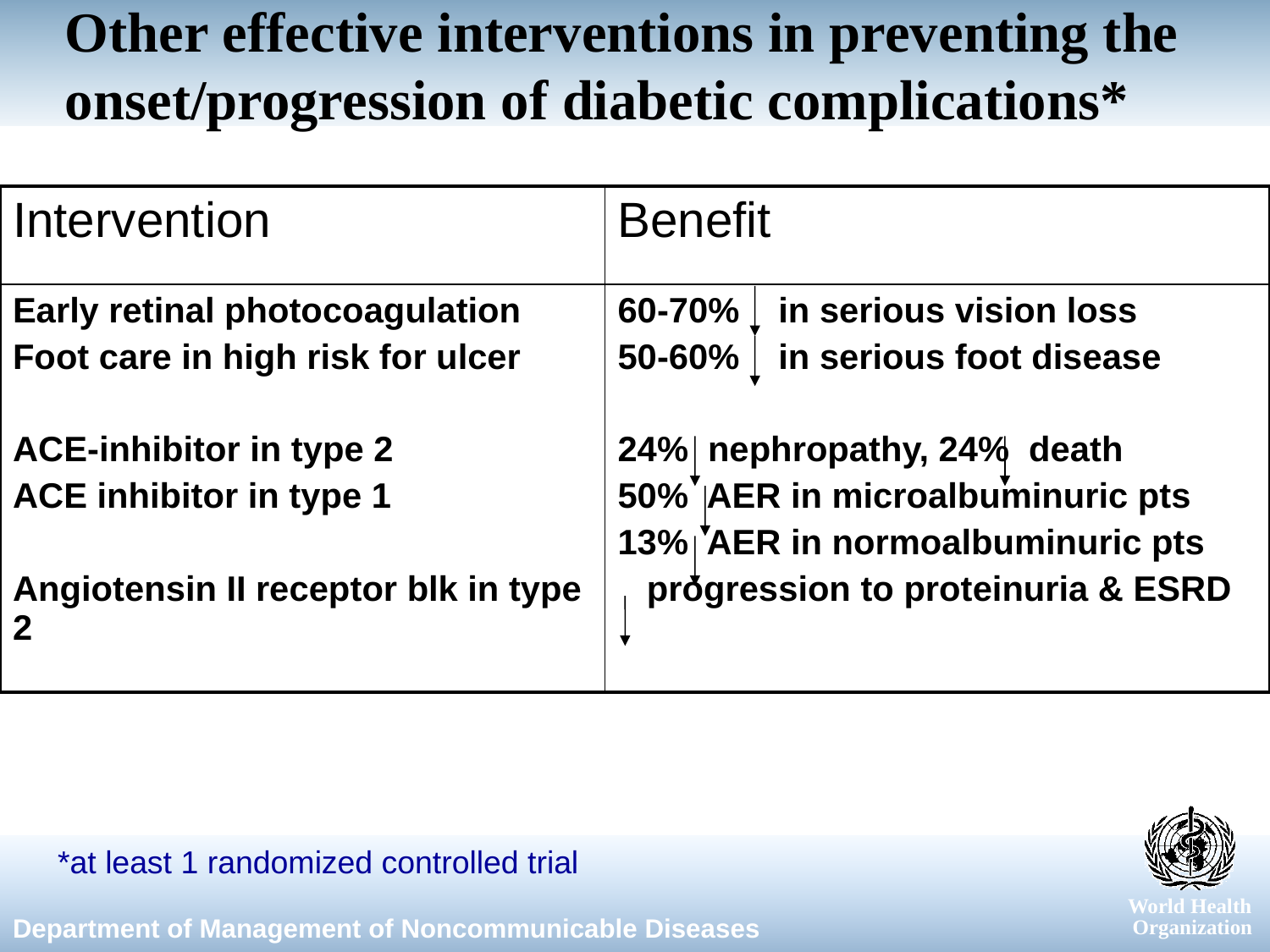

# Other effective interventions in preventing the onset/progression of diabetic complications*
| Intervention | Benefit |
| --- | --- |
| Early retinal photocoagulation Foot care in high risk for ulcer ACE-inhibitor in type 2 ACE inhibitor in type 1 Angiotensin II receptor blk in type 2 | 60-70% in serious vision loss 50-60% in serious foot disease 24% nephropathy, 24% death 50% AER in microalbuminuric pts 13% AER in normoalbuminuric pts progression to proteinuria & ESRD |

*at least 1 randomized controlled trial